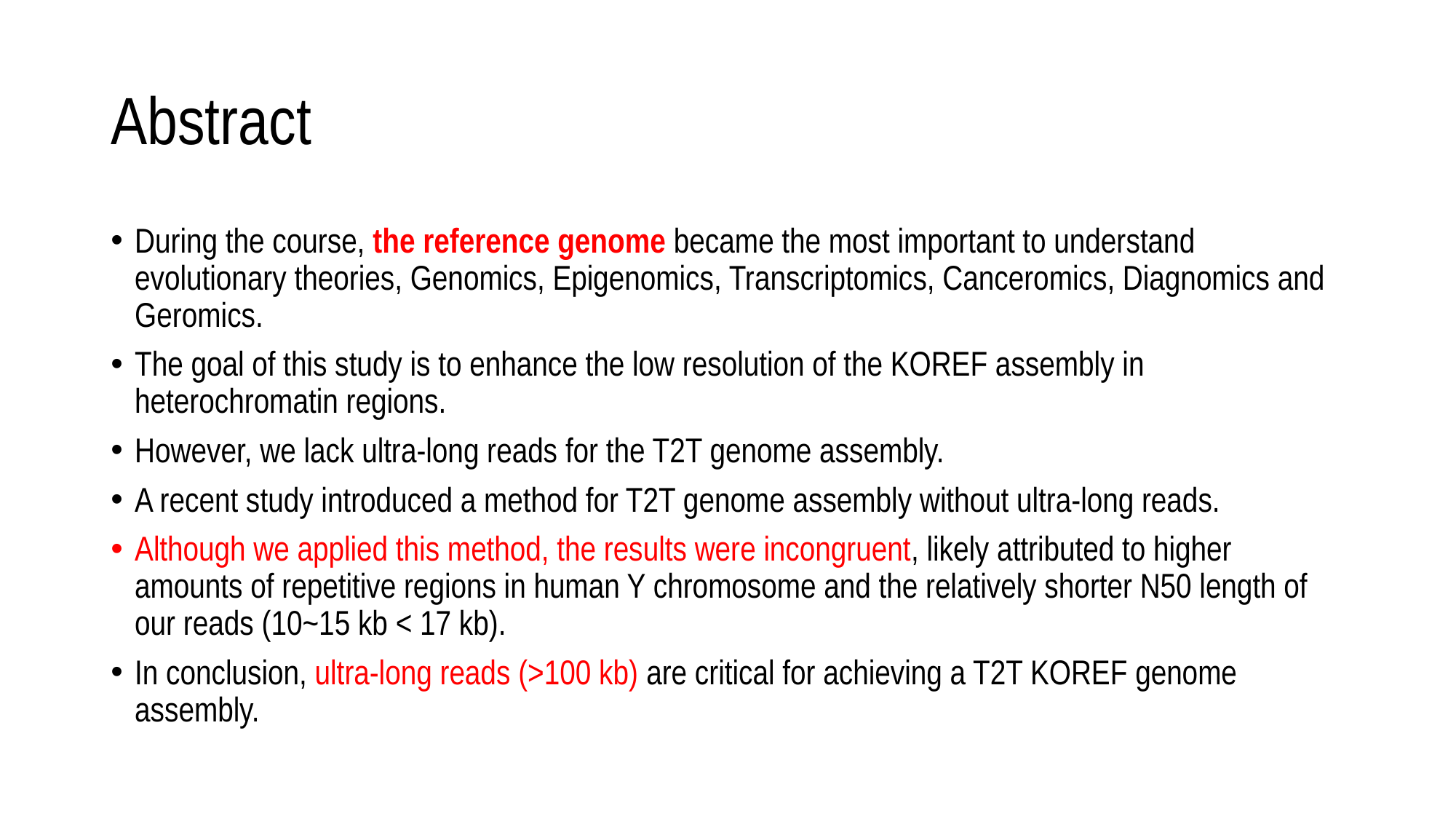

# Abstract
During the course, the reference genome became the most important to understand evolutionary theories, Genomics, Epigenomics, Transcriptomics, Canceromics, Diagnomics and Geromics.
The goal of this study is to enhance the low resolution of the KOREF assembly in heterochromatin regions.
However, we lack ultra-long reads for the T2T genome assembly.
A recent study introduced a method for T2T genome assembly without ultra-long reads.
Although we applied this method, the results were incongruent, likely attributed to higher amounts of repetitive regions in human Y chromosome and the relatively shorter N50 length of our reads (10~15 kb < 17 kb).
In conclusion, ultra-long reads (>100 kb) are critical for achieving a T2T KOREF genome assembly.